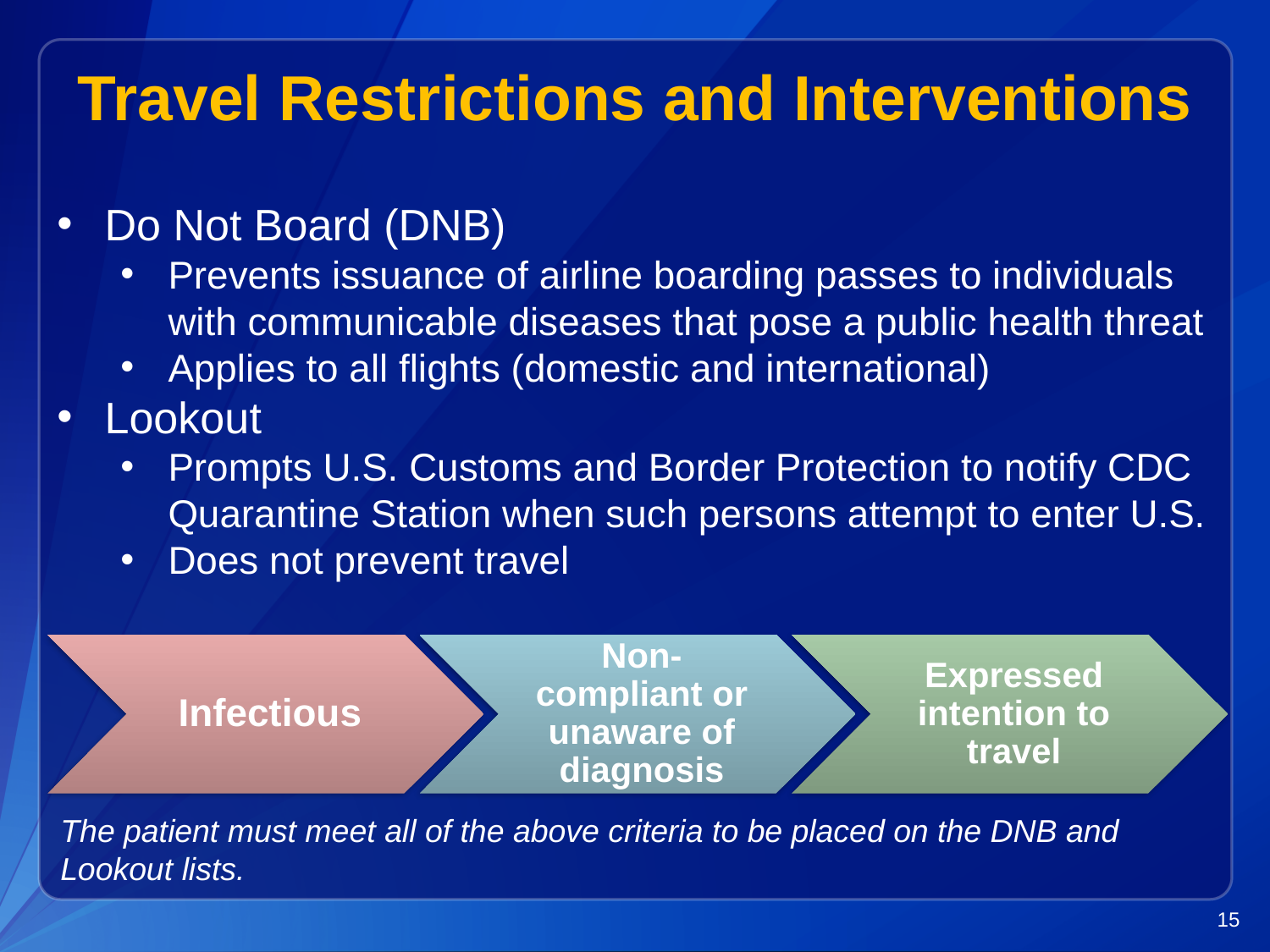

# Travel Restrictions and Interventions
Do Not Board (DNB)
Prevents issuance of airline boarding passes to individuals with communicable diseases that pose a public health threat
Applies to all flights (domestic and international)
Lookout
Prompts U.S. Customs and Border Protection to notify CDC Quarantine Station when such persons attempt to enter U.S.
Does not prevent travel

Infectious

Non-compliant or unaware of diagnosis

Expressed intention to travel
The patient must meet all of the above criteria to be placed on the DNB and Lookout lists.
15